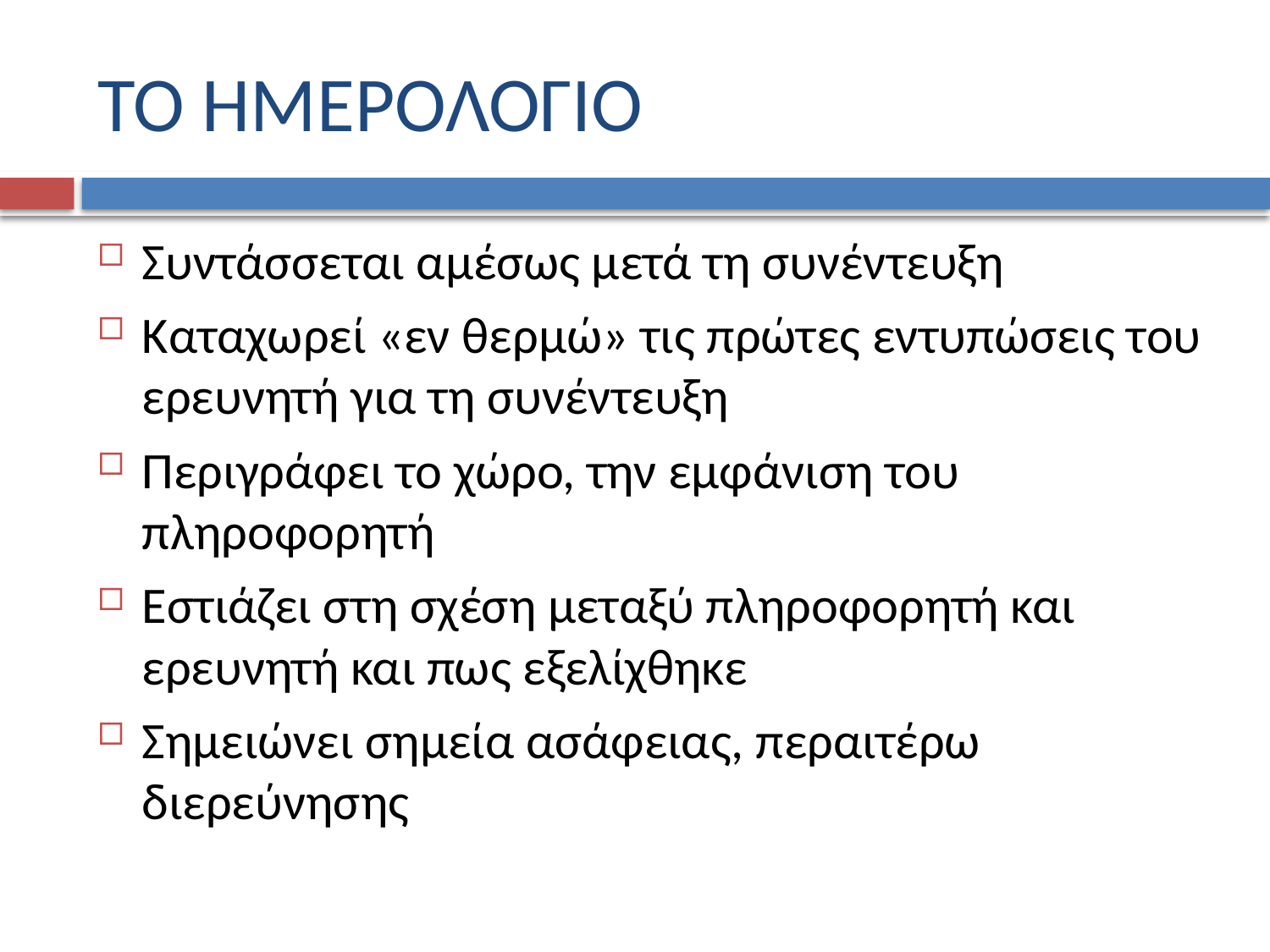

# ΤΟ ΗΜΕΡΟΛΟΓΙΟ
Συντάσσεται αμέσως μετά τη συνέντευξη
Καταχωρεί «εν θερμώ» τις πρώτες εντυπώσεις του ερευνητή για τη συνέντευξη
Περιγράφει το χώρο, την εμφάνιση του πληροφορητή
Εστιάζει στη σχέση μεταξύ πληροφορητή και ερευνητή και πως εξελίχθηκε
Σημειώνει σημεία ασάφειας, περαιτέρω διερεύνησης